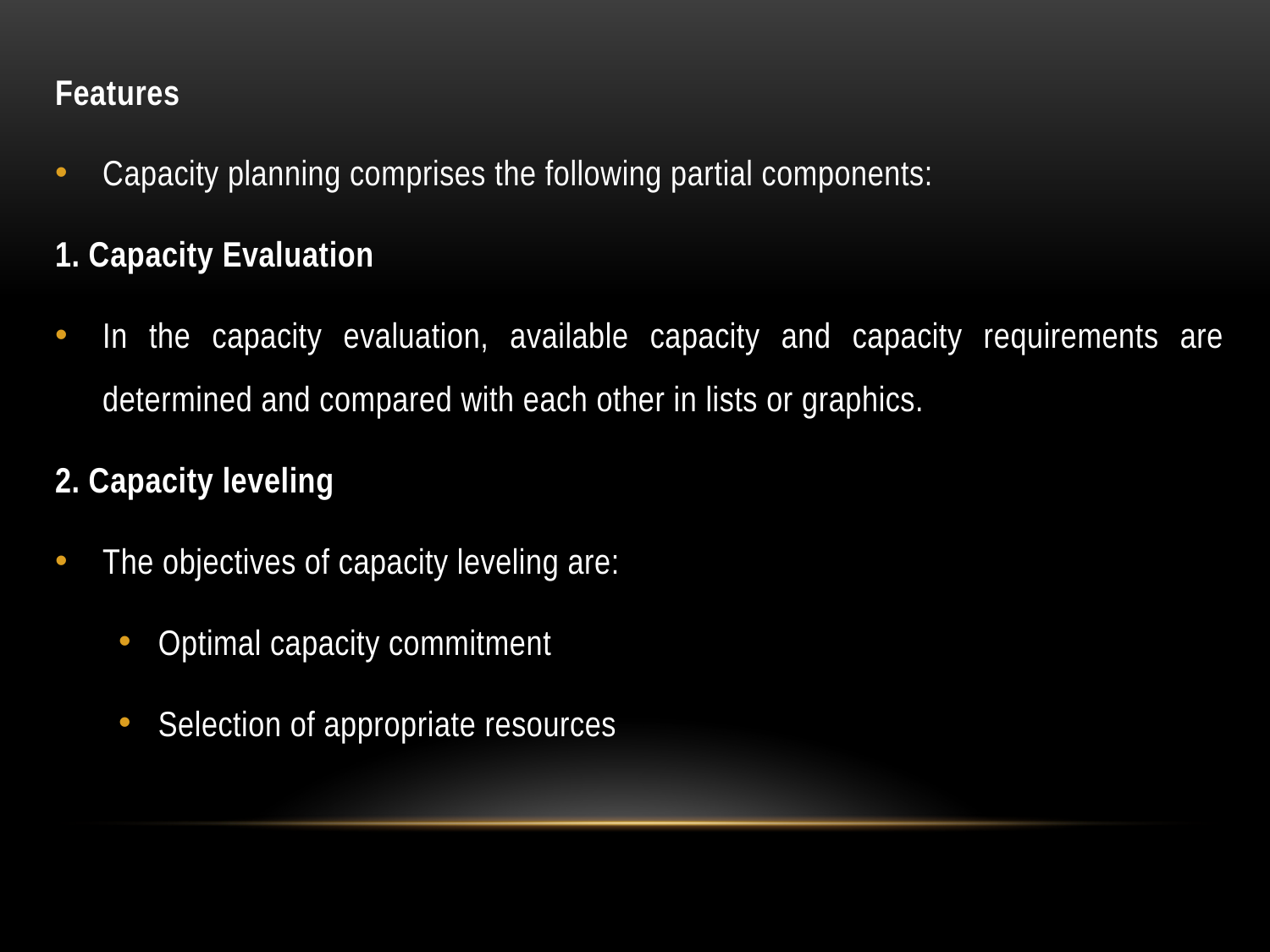

Features
Capacity planning comprises the following partial components:
1. Capacity Evaluation
In the capacity evaluation, available capacity and capacity requirements are determined and compared with each other in lists or graphics.
2. Capacity leveling
The objectives of capacity leveling are:
Optimal capacity commitment
Selection of appropriate resources